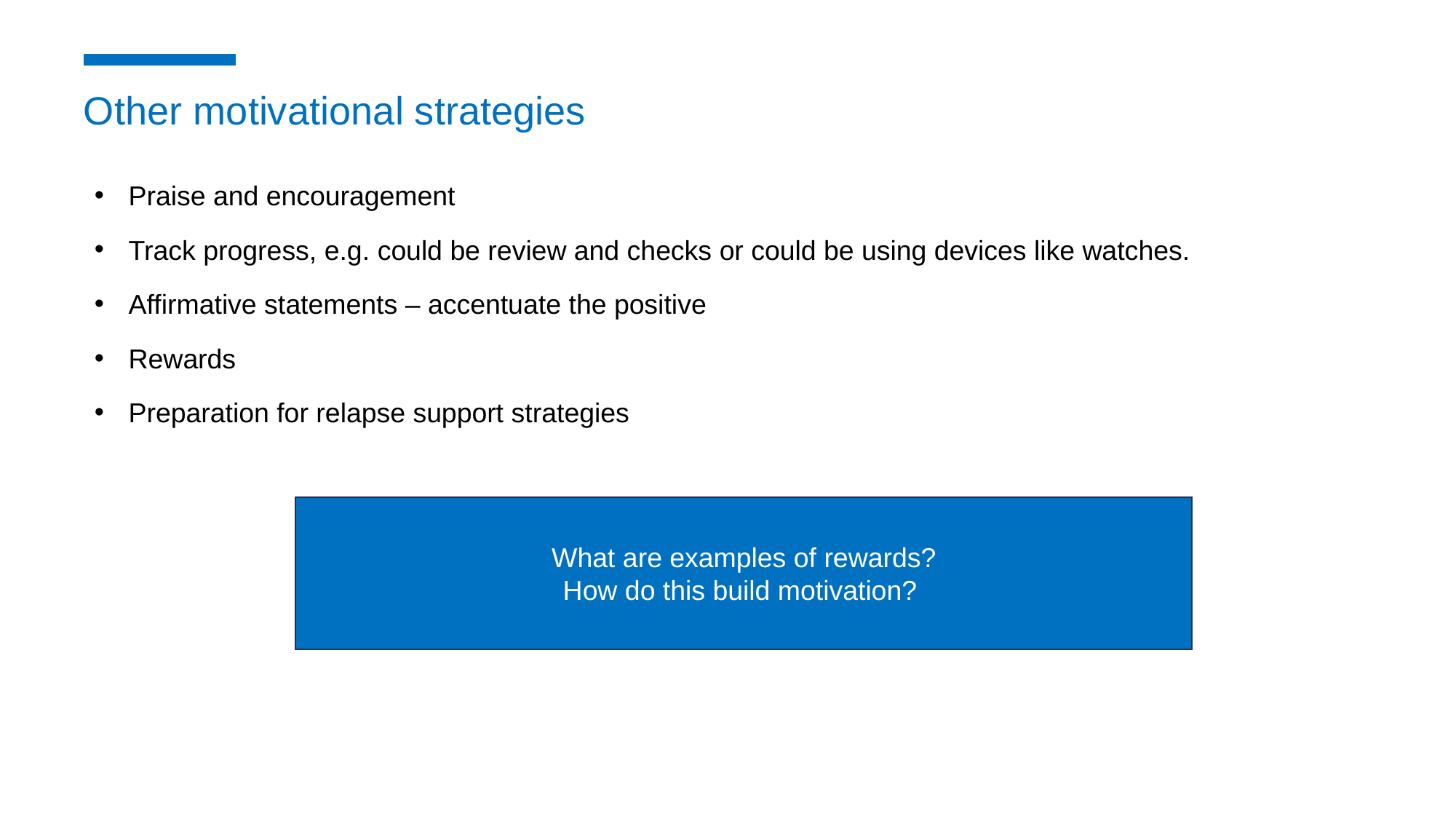

Other motivational strategies
Praise and encouragement
Track progress, e.g. could be review and checks or could be using devices like watches.
Affirmative statements – accentuate the positive
Rewards
Preparation for relapse support strategies
What are examples of rewards?
How do this build motivation?